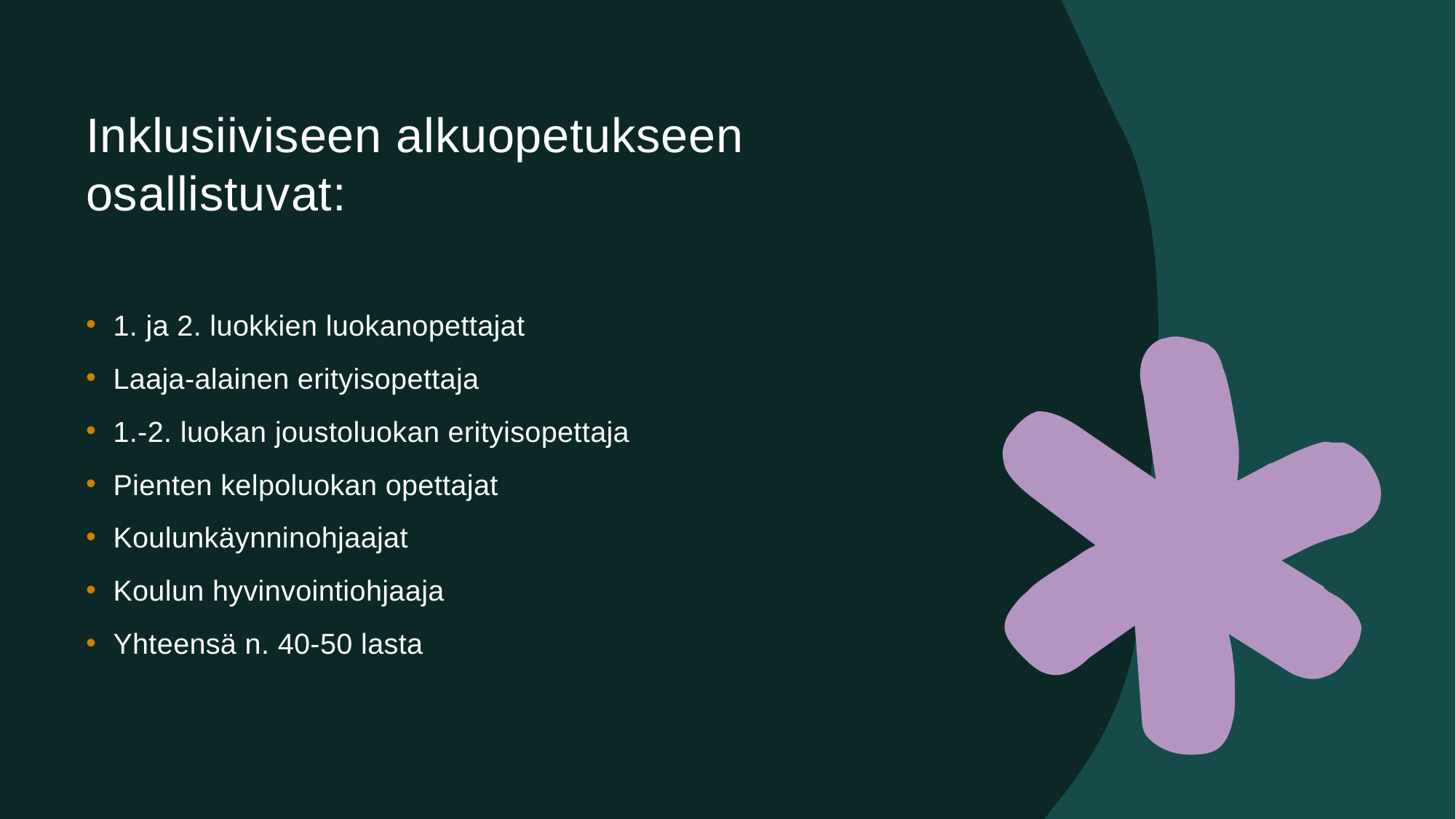

# Inklusiiviseen alkuopetukseen osallistuvat:
1. ja 2. luokkien luokanopettajat
Laaja-alainen erityisopettaja
1.-2. luokan joustoluokan erityisopettaja
Pienten kelpoluokan opettajat
Koulunkäynninohjaajat
Koulun hyvinvointiohjaaja
Yhteensä n. 40-50 lasta